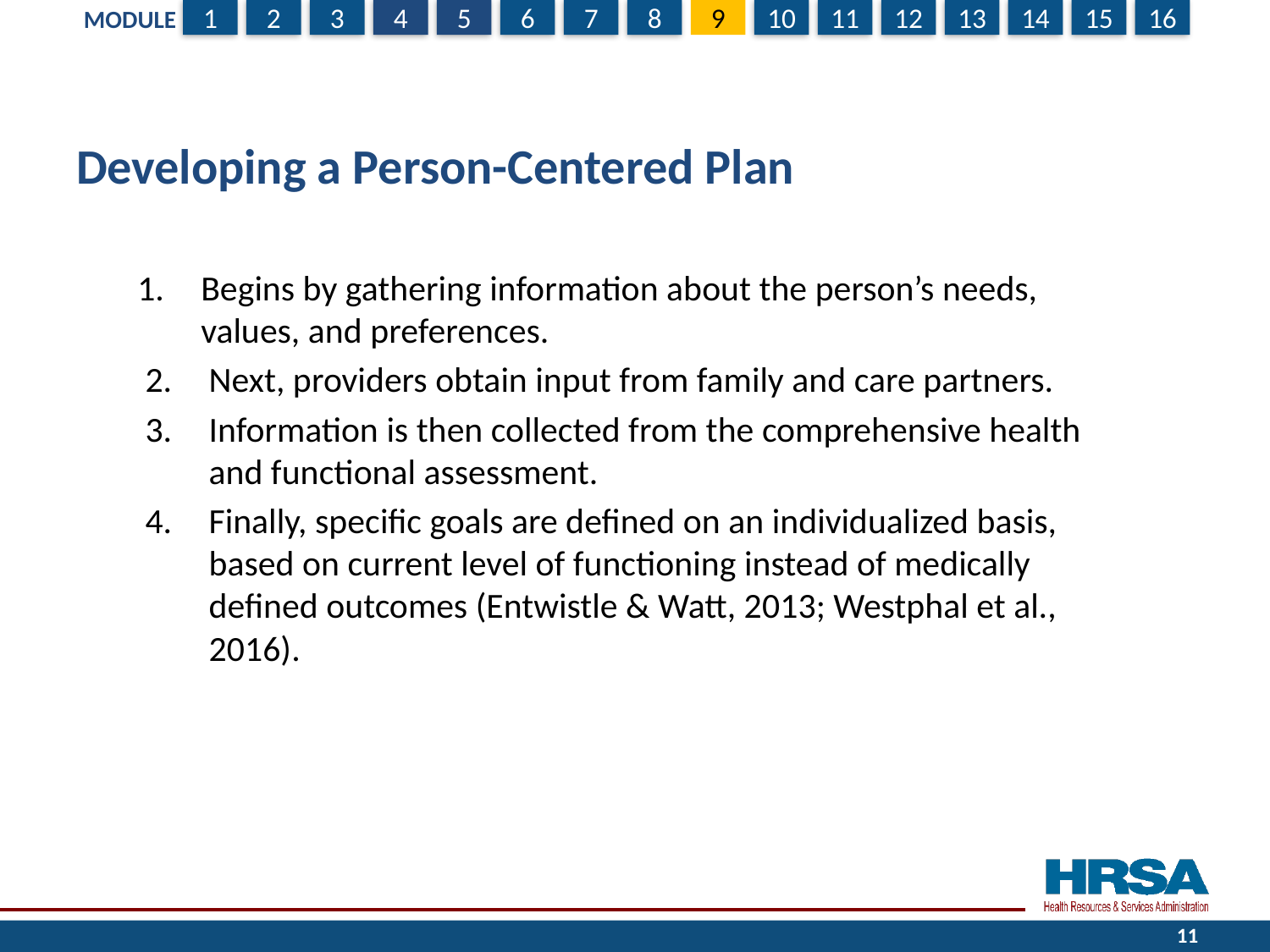

# Developing a Person-Centered Plan
Begins by gathering information about the person’s needs, values, and preferences.
Next, providers obtain input from family and care partners.
Information is then collected from the comprehensive health and functional assessment.
Finally, specific goals are defined on an individualized basis, based on current level of functioning instead of medically defined outcomes (Entwistle & Watt, 2013; Westphal et al., 2016).